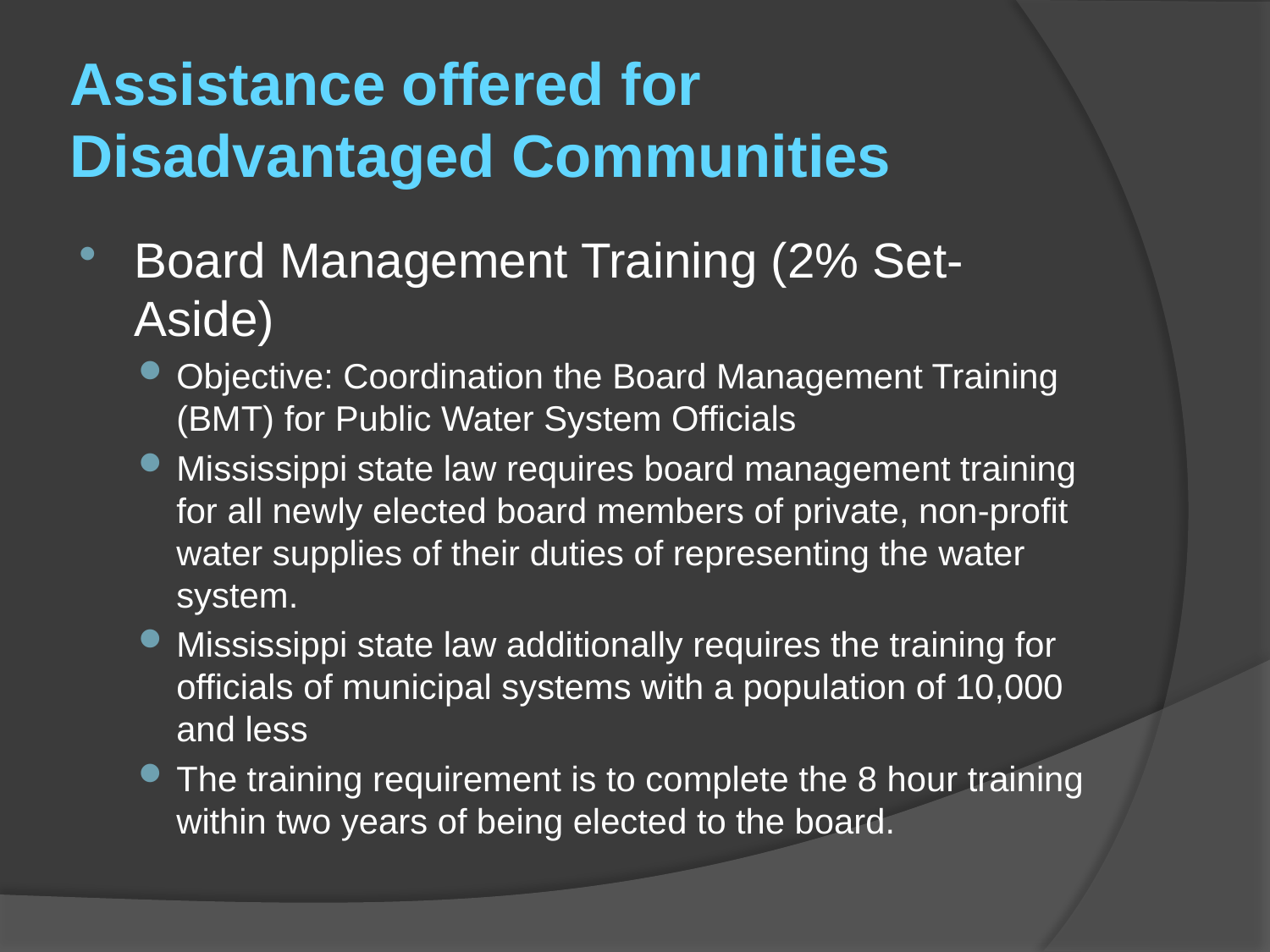

# Assistance offered for Disadvantaged Communities
Board Management Training (2% Set-Aside)
Objective: Coordination the Board Management Training (BMT) for Public Water System Officials
Mississippi state law requires board management training for all newly elected board members of private, non-profit water supplies of their duties of representing the water system.
Mississippi state law additionally requires the training for officials of municipal systems with a population of 10,000 and less
The training requirement is to complete the 8 hour training within two years of being elected to the board.